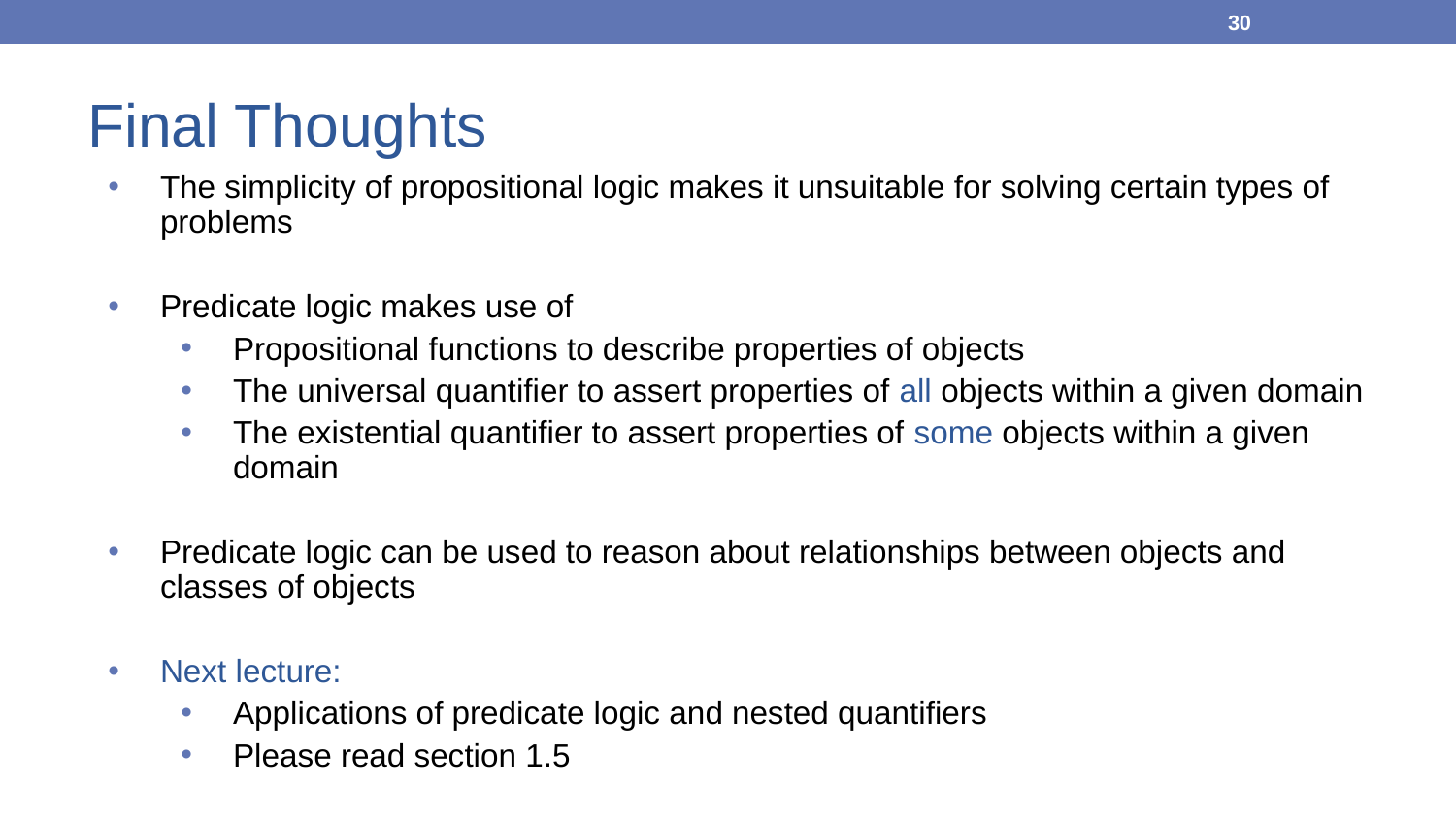

30
# Final Thoughts
The simplicity of propositional logic makes it unsuitable for solving certain types of problems

Predicate logic makes use of
Propositional functions to describe properties of objects
The universal quantifier to assert properties of all objects within a given domain
The existential quantifier to assert properties of some objects within a given domain

Predicate logic can be used to reason about relationships between objects and classes of objects

Next lecture:
Applications of predicate logic and nested quantifiers
Please read section 1.5